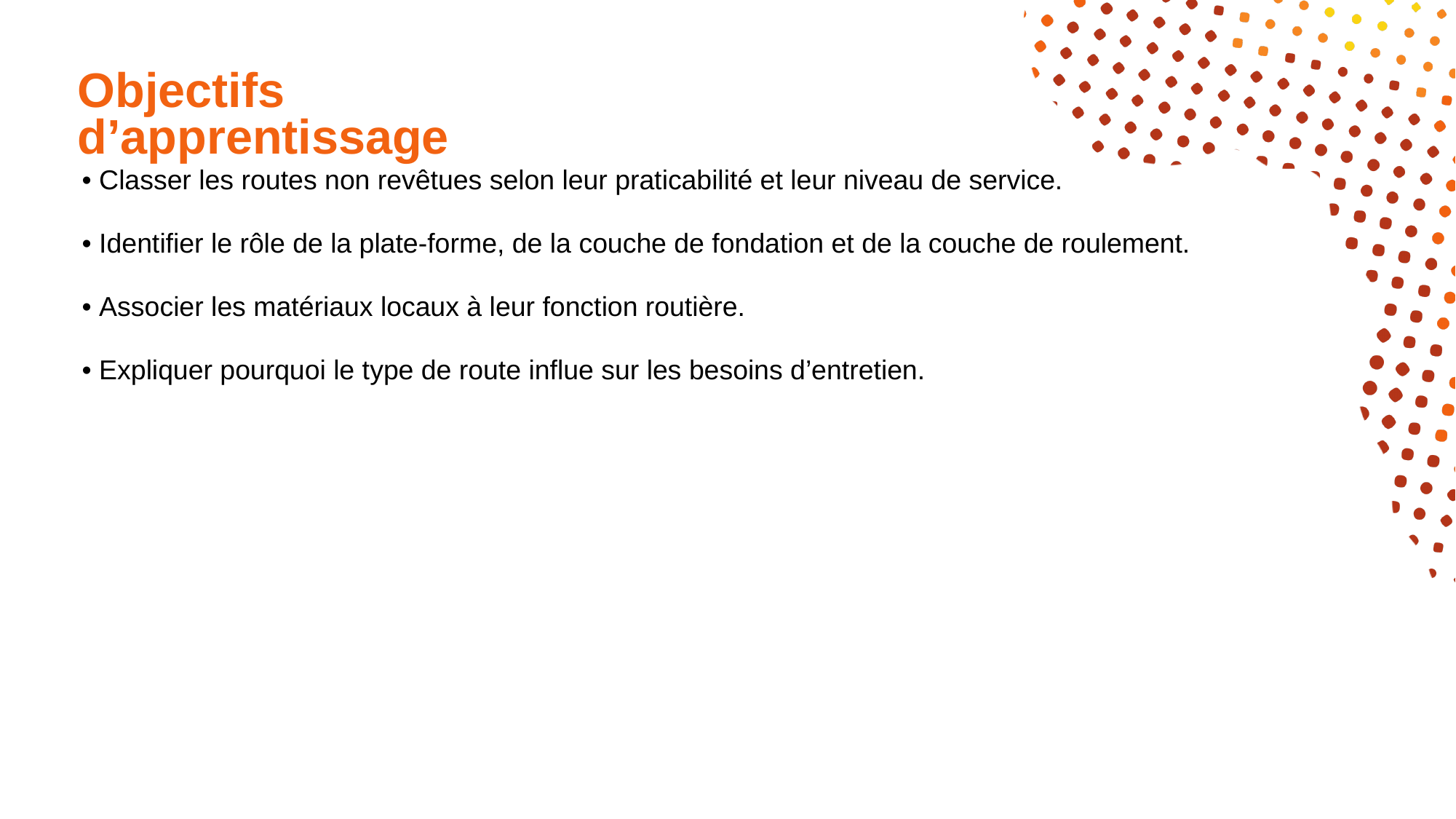

# Objectifs d’apprentissage
• Classer les routes non revêtues selon leur praticabilité et leur niveau de service.
• Identifier le rôle de la plate-forme, de la couche de fondation et de la couche de roulement.
• Associer les matériaux locaux à leur fonction routière.
• Expliquer pourquoi le type de route influe sur les besoins d’entretien.